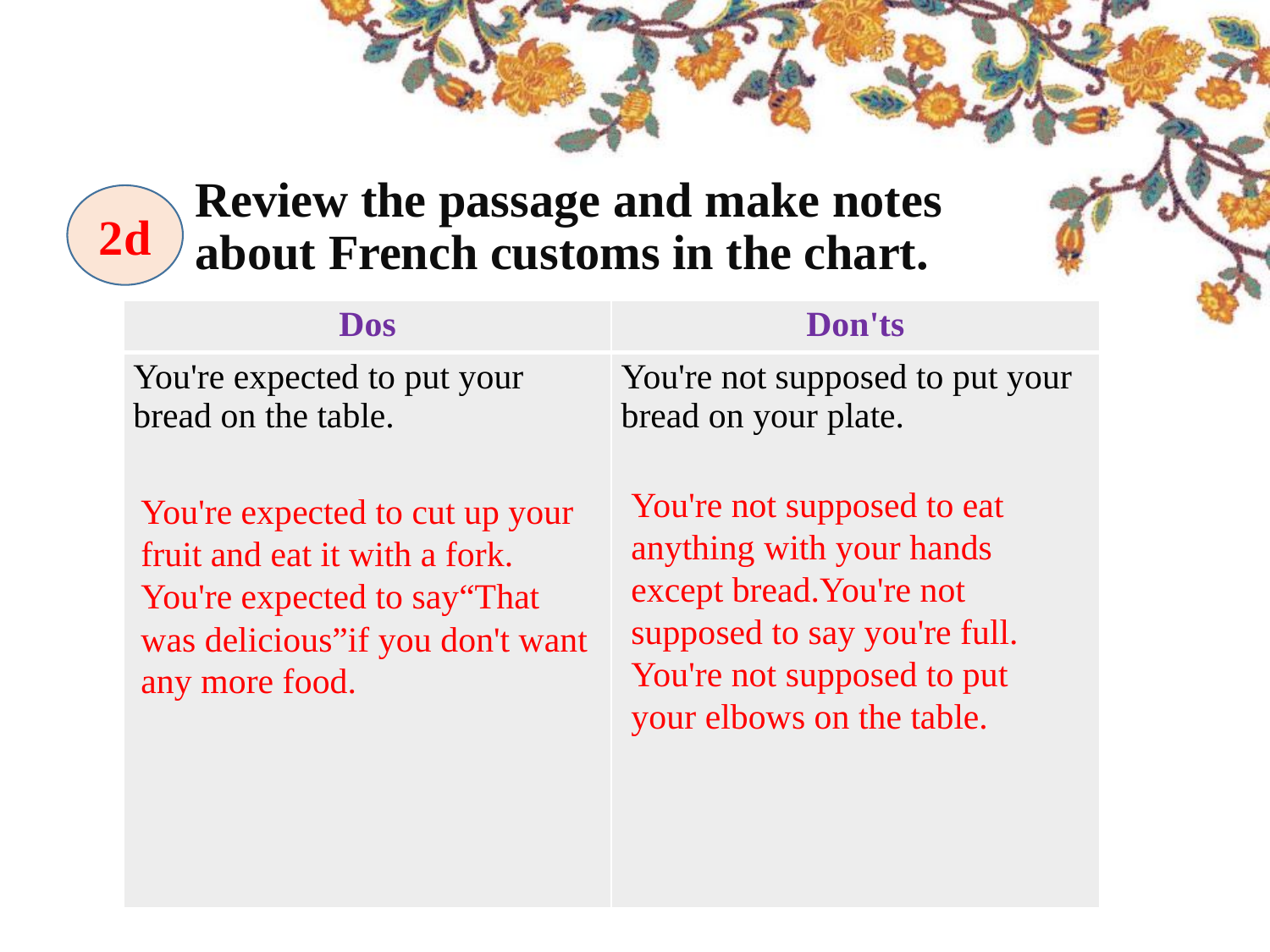

Review the passage and make notes
about French customs in the chart.
2d
| Dos | Don'ts |
| --- | --- |
| You're expected to put your bread on the table. | You're not supposed to put your bread on your plate. |
You're not supposed to eat anything with your hands except bread.You're not supposed to say you're full. You're not supposed to put your elbows on the table.
You're expected to cut up your fruit and eat it with a fork. You're expected to say“That was delicious”if you don't want any more food.